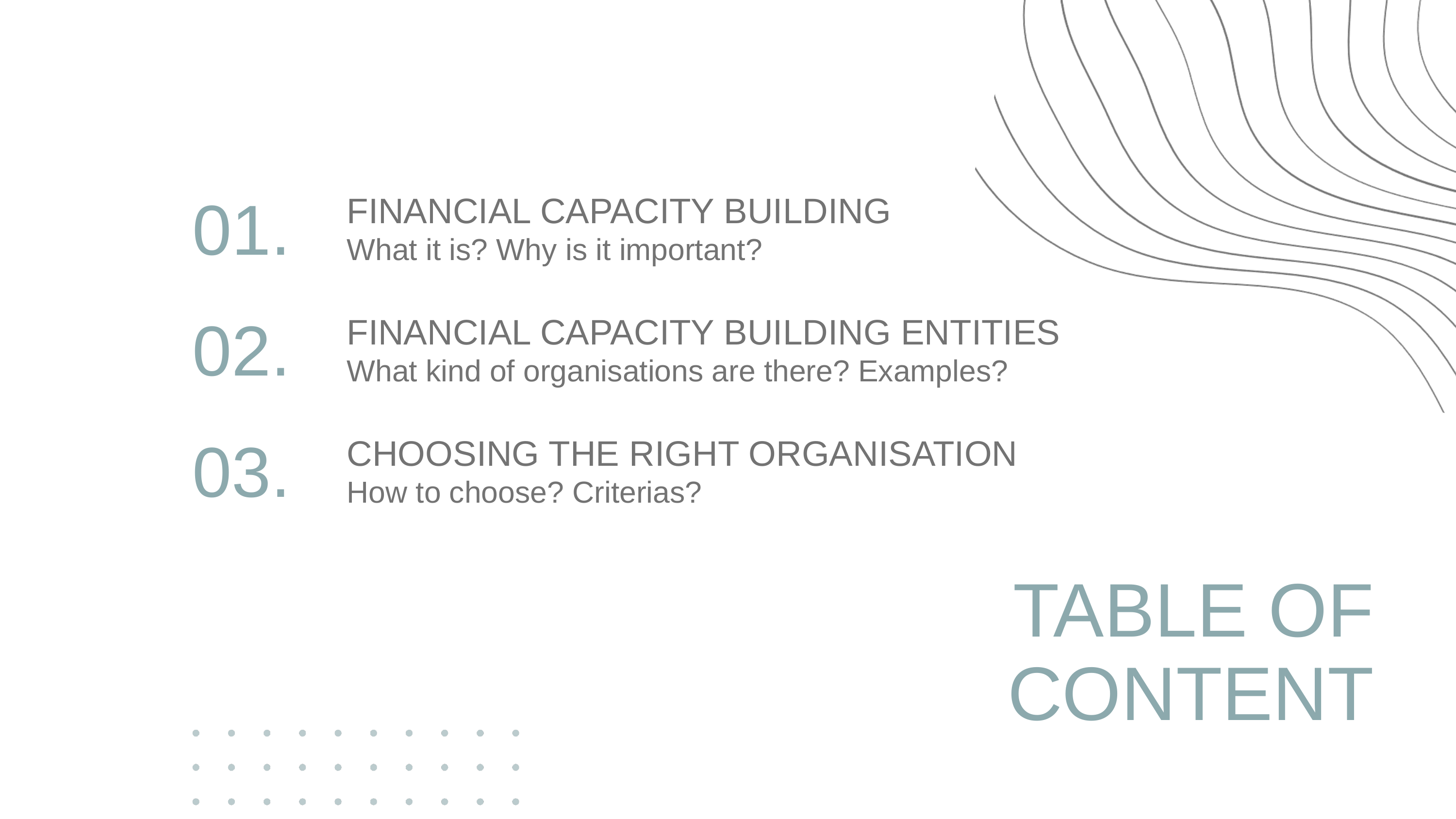

01.
FINANCIAL CAPACITY BUILDING
What it is? Why is it important?
02.
FINANCIAL CAPACITY BUILDING ENTITIES
What kind of organisations are there? Examples?
03.
CHOOSING THE RIGHT ORGANISATION
How to choose? Criterias?
TABLE OF
CONTENT